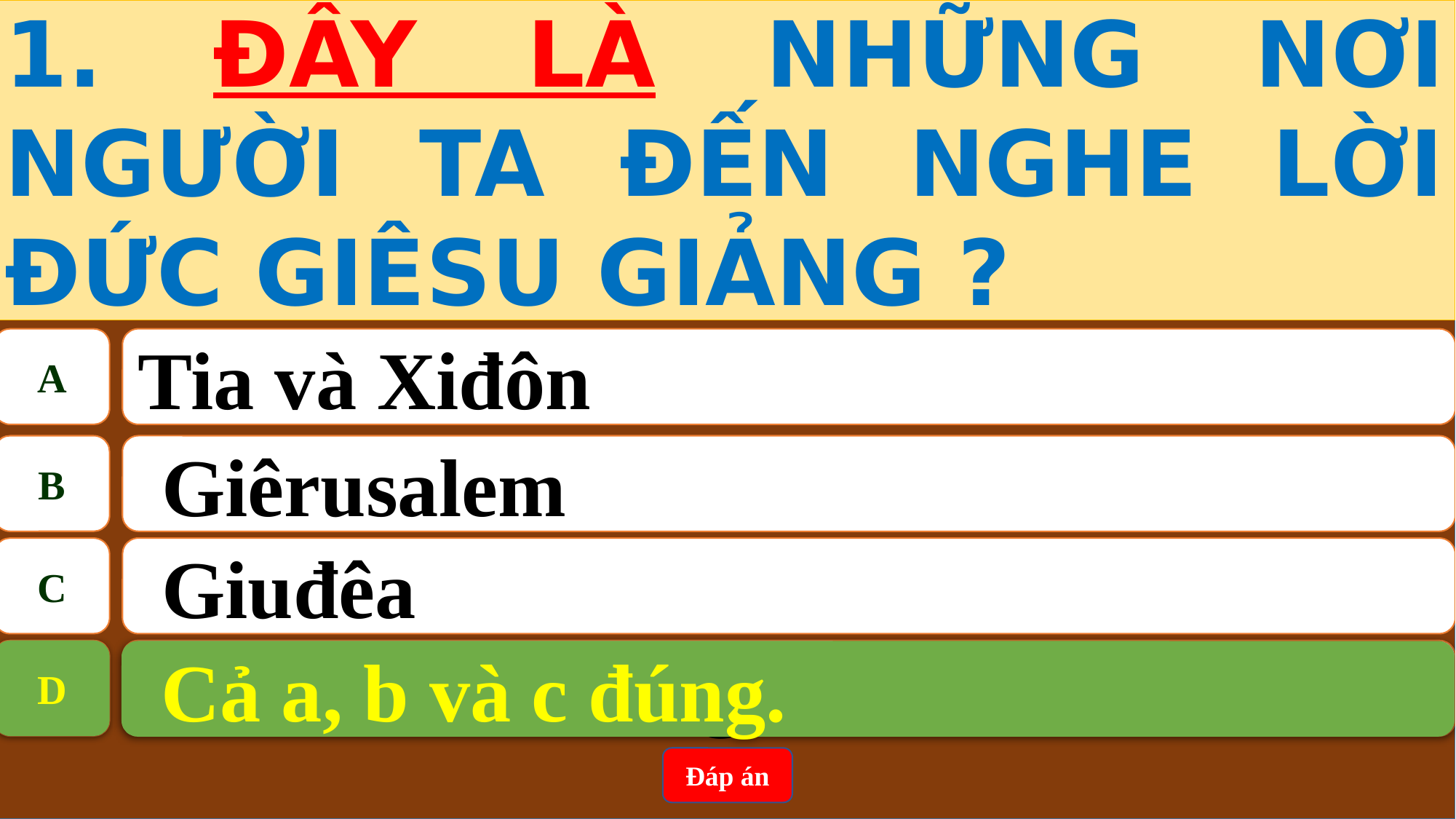

1. ĐÂY LÀ NHỮNG NƠI NGƯỜI TA ĐẾN NGHE LỜI ĐỨC GIÊSU GIẢNG ?
A
Tia và Xiđôn
B
Giêrusalem
C
Giuđêa
D
Cả a, b và c đúng.
D
Cả a, b và c đúng.
Đáp án